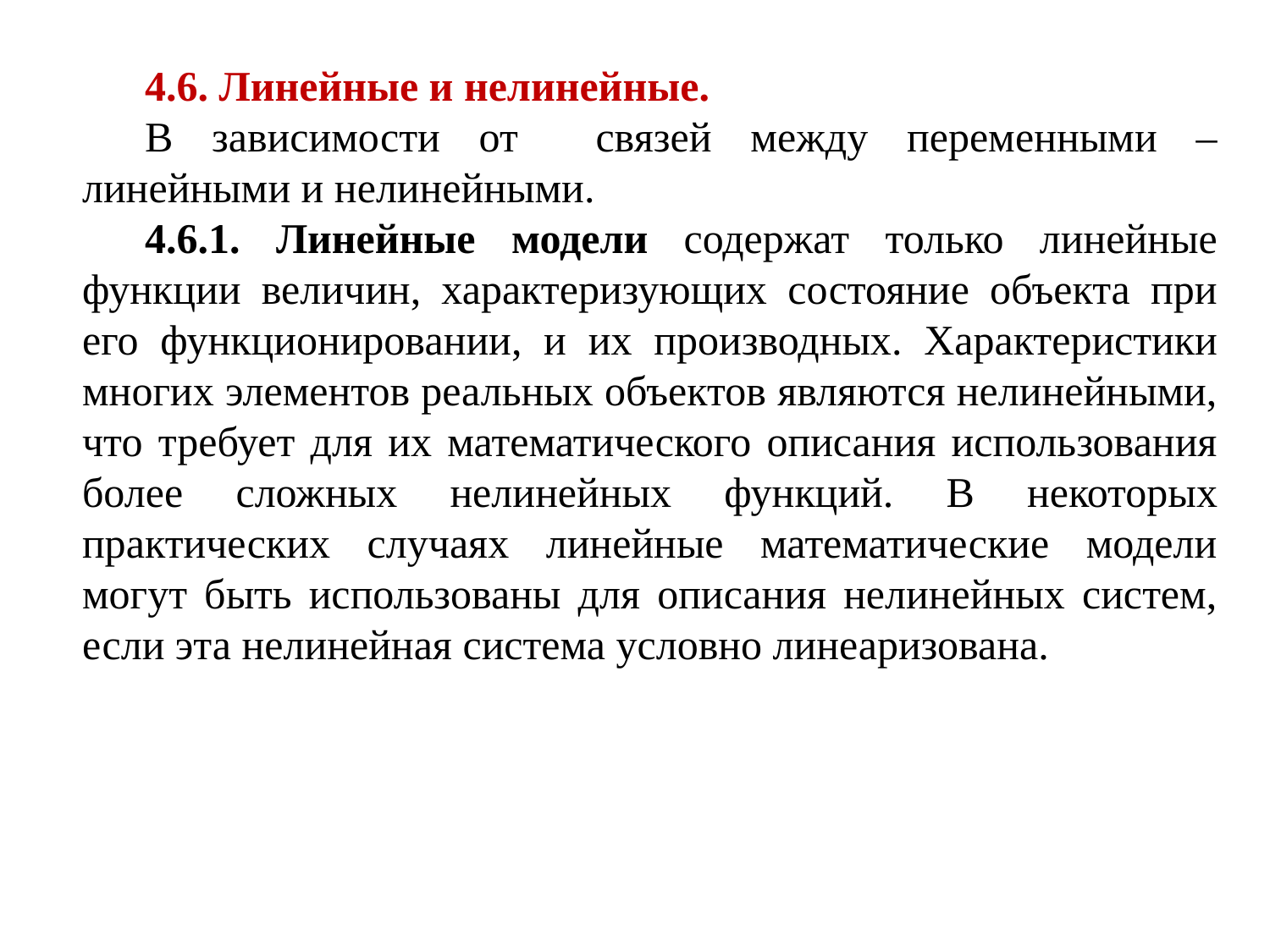

4.6. Линейные и нелинейные.
В зависимости от  связей между переменными ‒ линейными и нелинейными.
4.6.1. Линейные модели содержат только линейные функции величин, характеризующих состояние объекта при его функционировании, и их производных. Характеристики многих элементов реальных объектов являются нелинейными, что требует для их математического описания использования более сложных нелинейных функций. В некоторых практических случаях линейные математические модели могут быть использованы для описания нелинейных систем, если эта нелинейная система условно линеаризована.